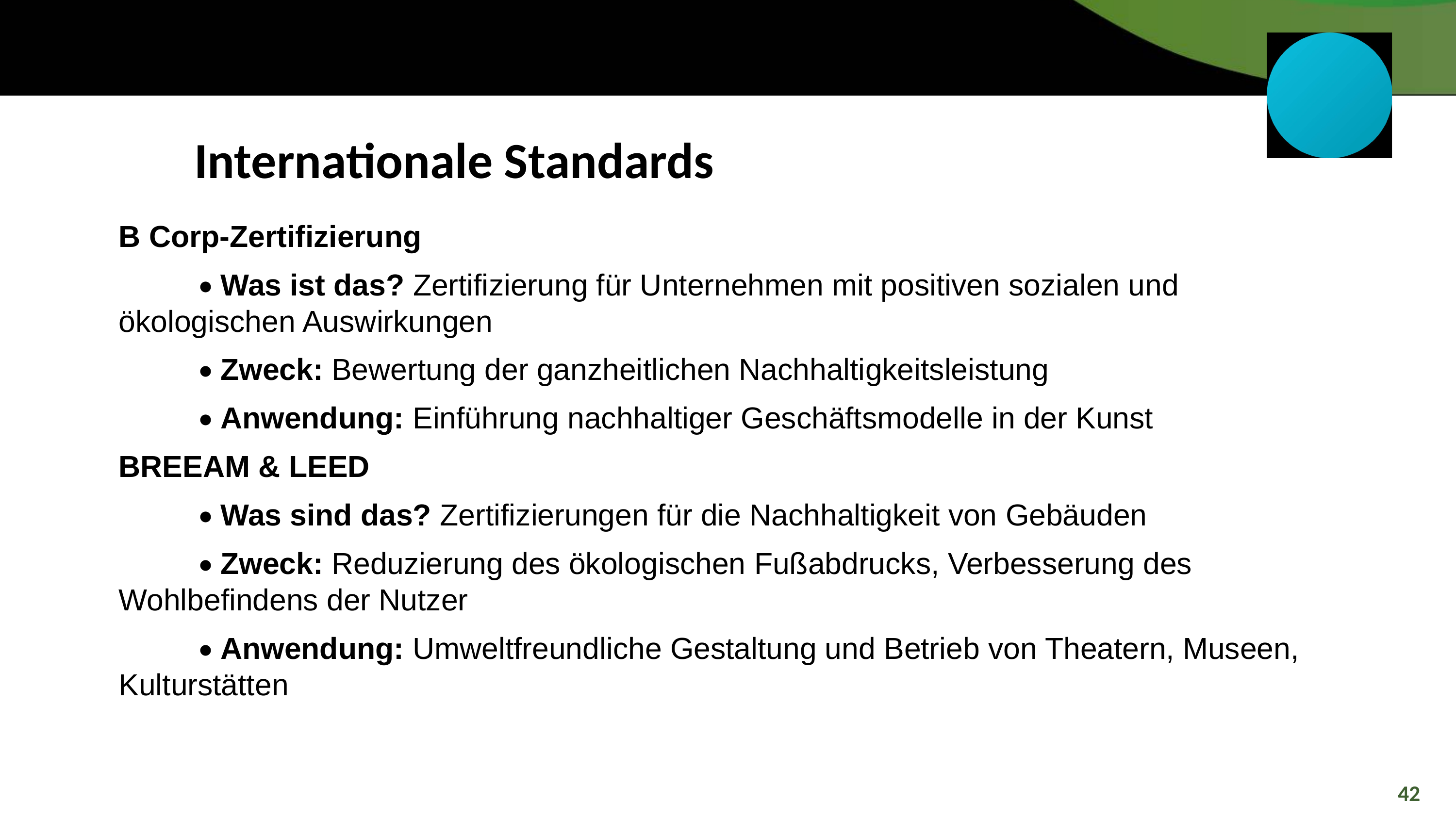

Internationale Standards
B Corp-Zertifizierung
	 • Was ist das? Zertifizierung für Unternehmen mit positiven sozialen und ökologischen Auswirkungen
	 • Zweck: Bewertung der ganzheitlichen Nachhaltigkeitsleistung
	 • Anwendung: Einführung nachhaltiger Geschäftsmodelle in der Kunst
BREEAM & LEED
	 • Was sind das? Zertifizierungen für die Nachhaltigkeit von Gebäuden
	 • Zweck: Reduzierung des ökologischen Fußabdrucks, Verbesserung des Wohlbefindens der Nutzer
	 • Anwendung: Umweltfreundliche Gestaltung und Betrieb von Theatern, Museen, Kulturstätten
42